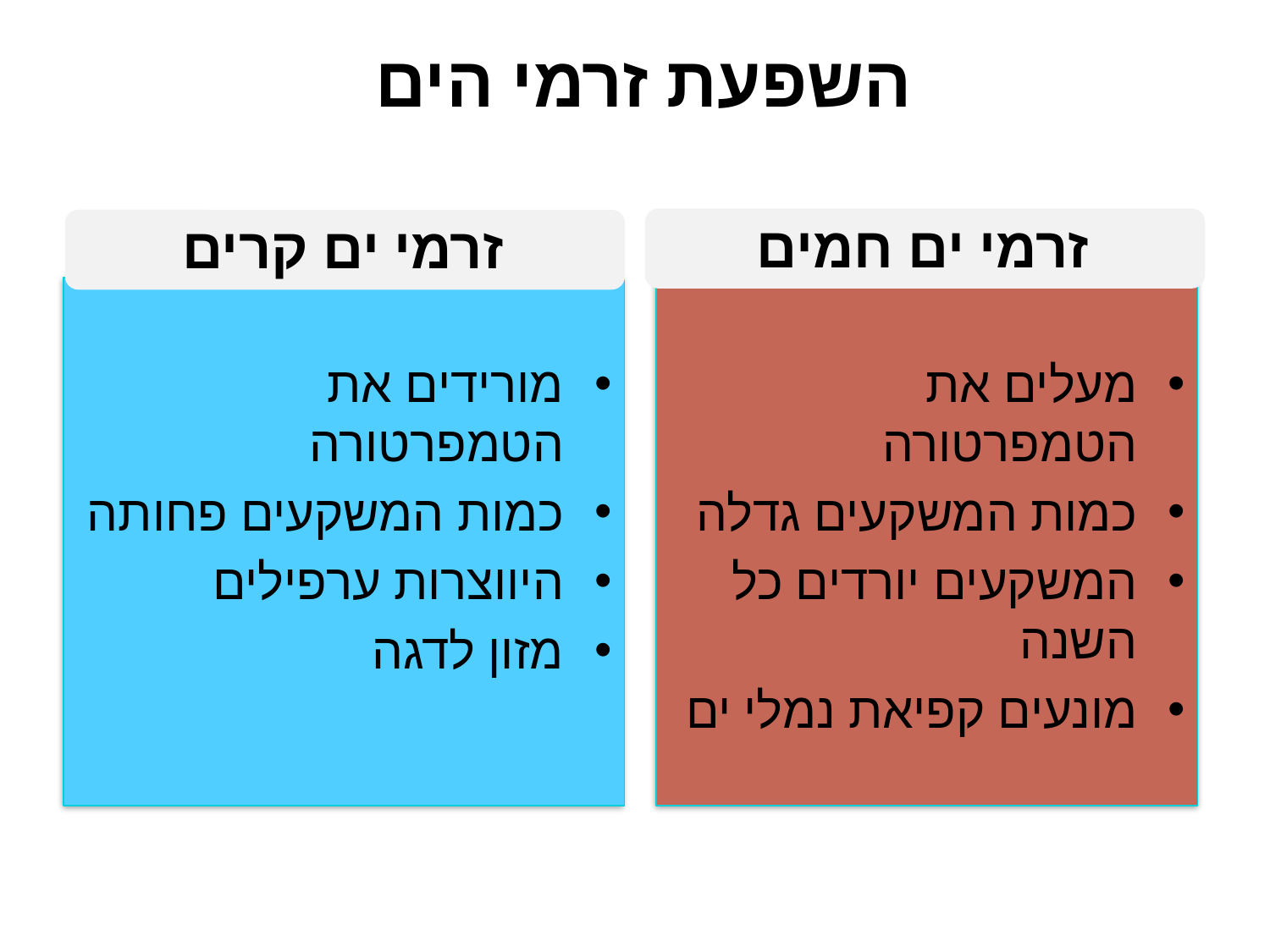

# השפעת זרמי הים
זרמי ים חמים
זרמי ים קרים

מורידים את הטמפרטורה
כמות המשקעים פחותה
היווצרות ערפילים
מזון לדגה

מעלים את הטמפרטורה
כמות המשקעים גדלה
המשקעים יורדים כל השנה
מונעים קפיאת נמלי ים